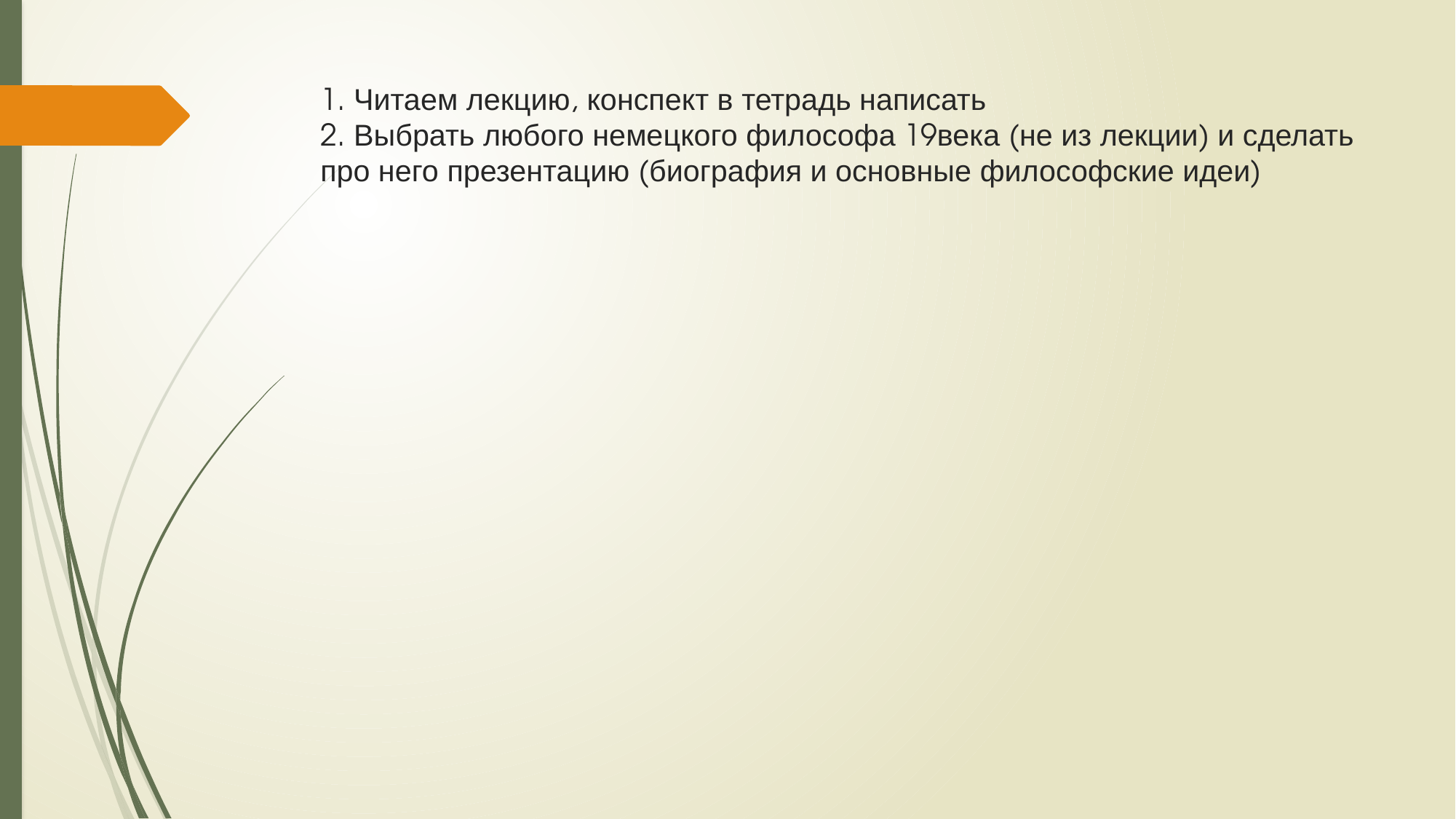

# 1. Читаем лекцию, конспект в тетрадь написать 2. Выбрать любого немецкого философа 19века (не из лекции) и сделать про него презентацию (биография и основные философские идеи)